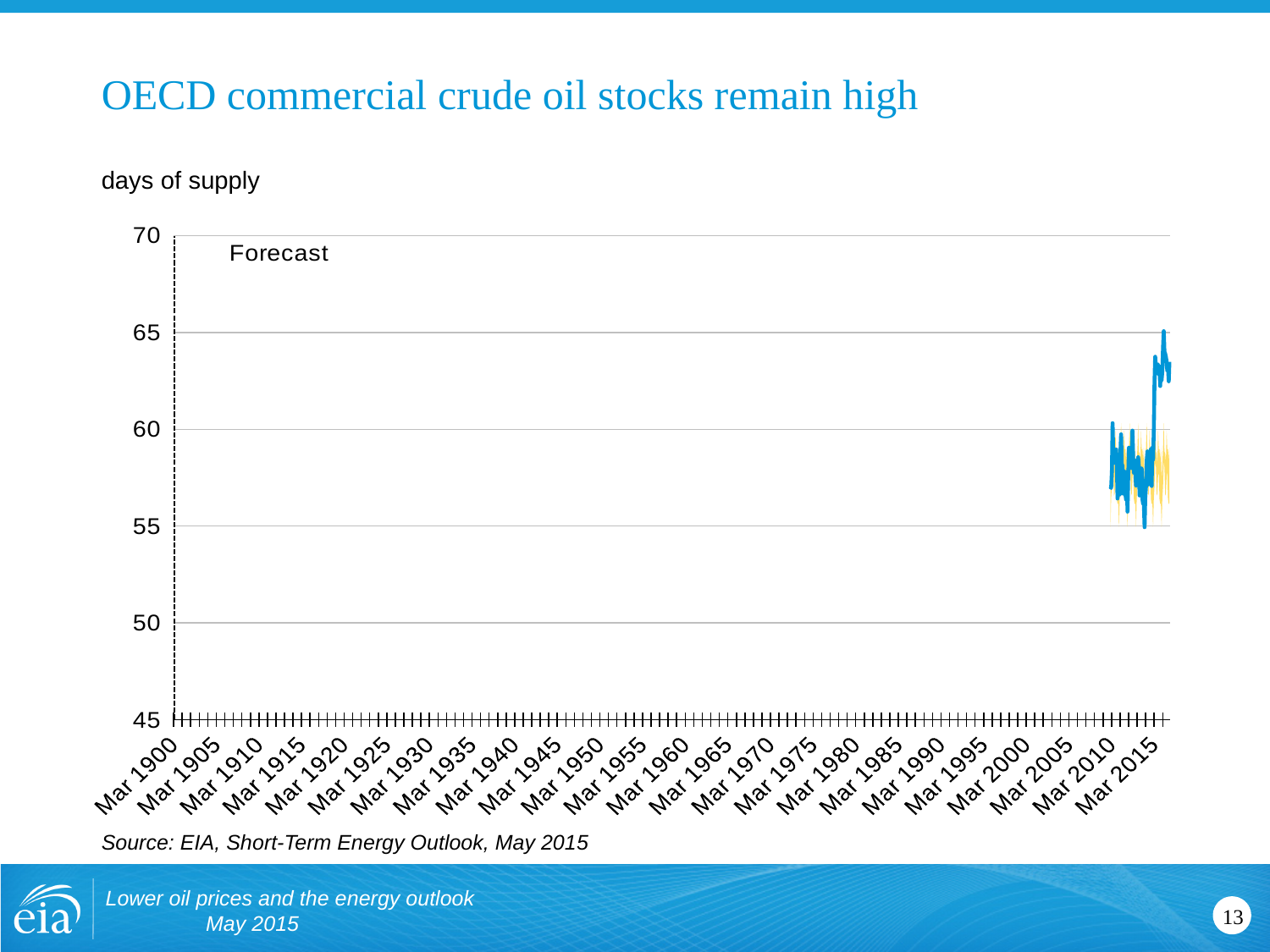

# OECD commercial crude oil stocks remain high

days of supply

[unsupported chart]

Source: EIA, Short-Term Energy Outlook, May 2015
Lower oil prices and the energy outlook                                                  May 2015
13